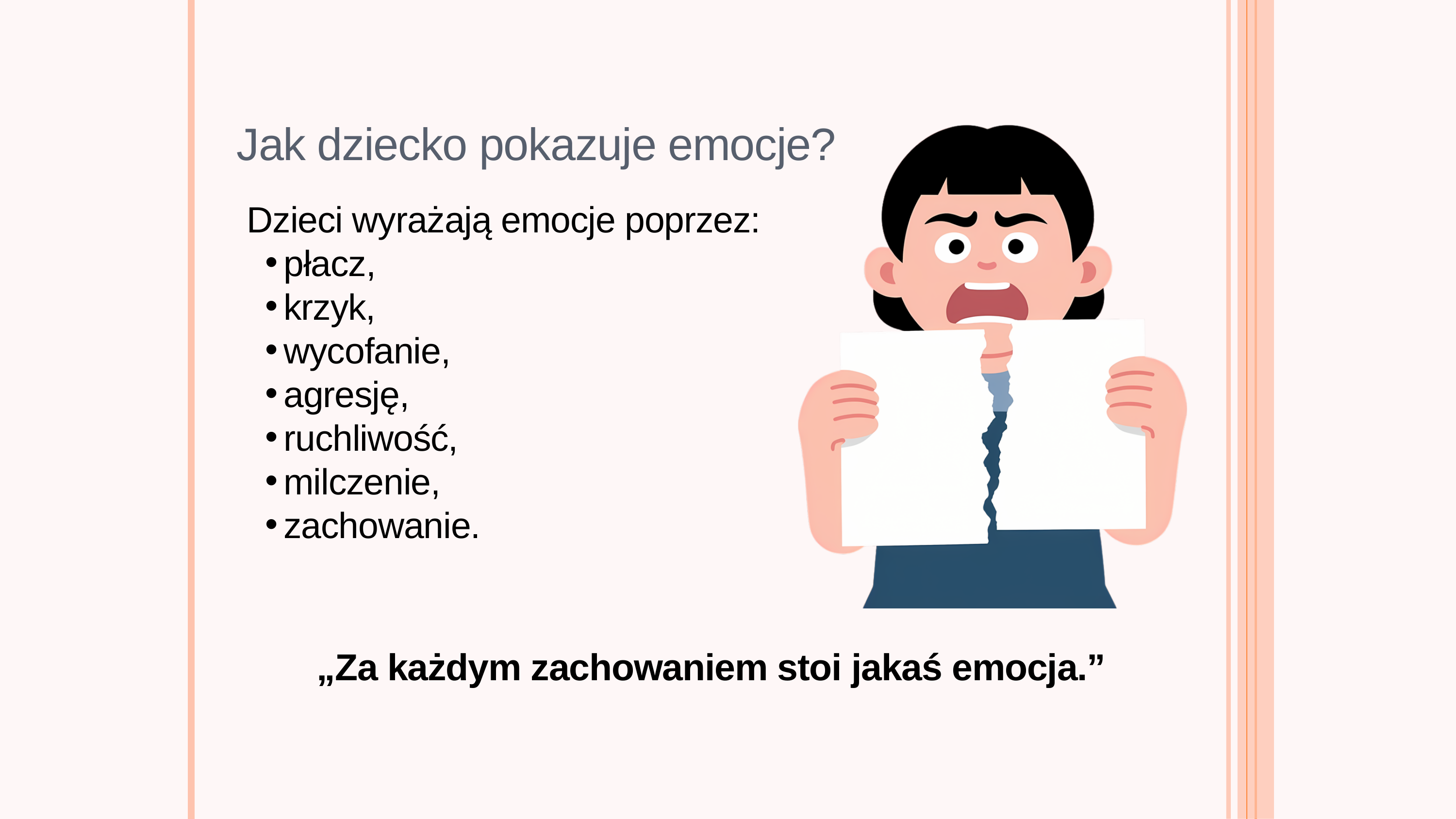

Jak dziecko pokazuje emocje?

Dzieci wyrażają emocje poprzez:
płacz,
krzyk,
wycofanie,
agresję,
ruchliwość,
milczenie,
zachowanie.
„Za każdym zachowaniem stoi jakaś emocja.”